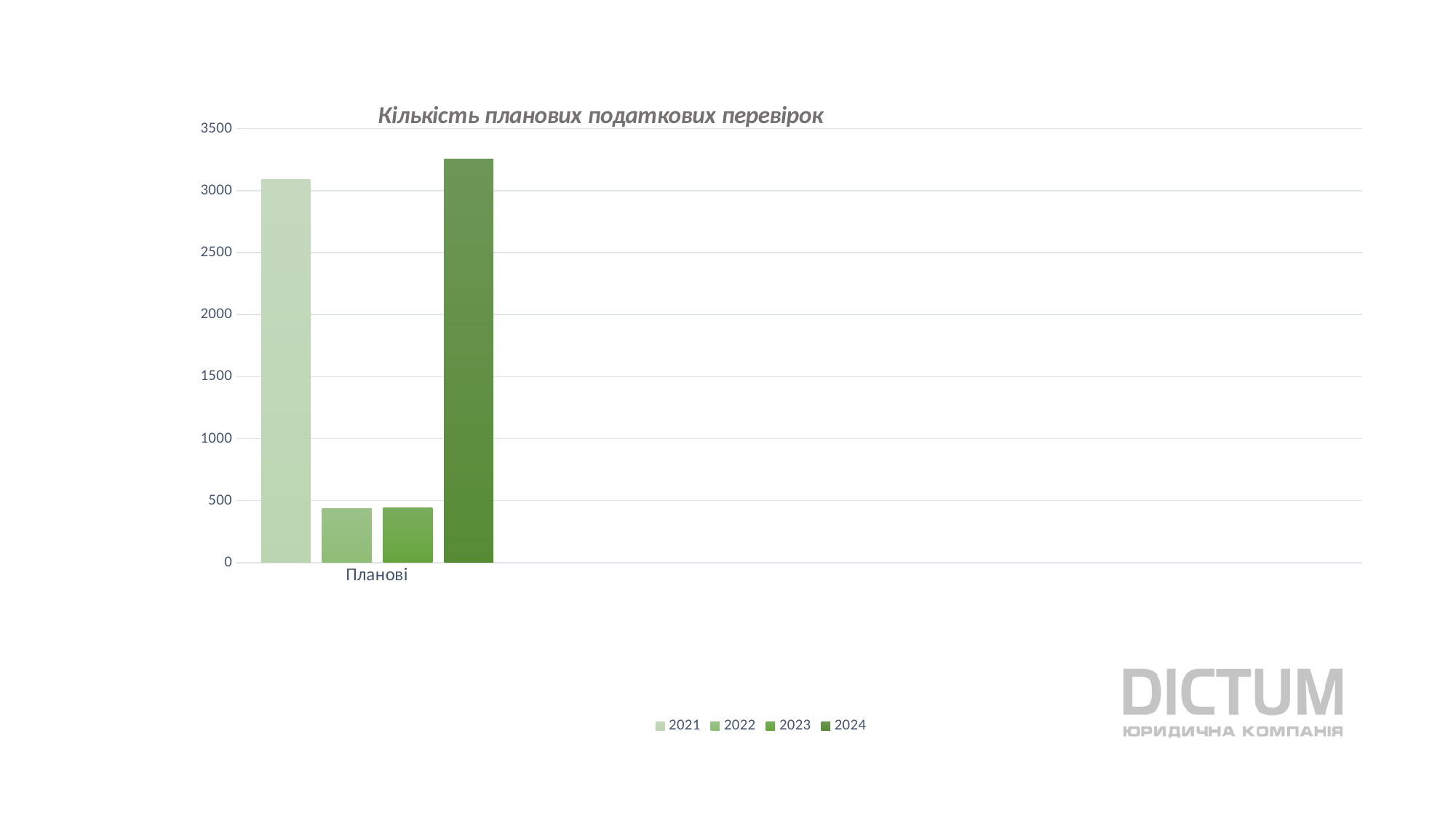

### Chart: Кількість планових податкових перевірок

| Category | 2021 | 2022 | 2023 | 2024 |
|---|---|---|---|---|
| Планові | 3092.0 | 434.0 | 445.0 | 3252.0 |